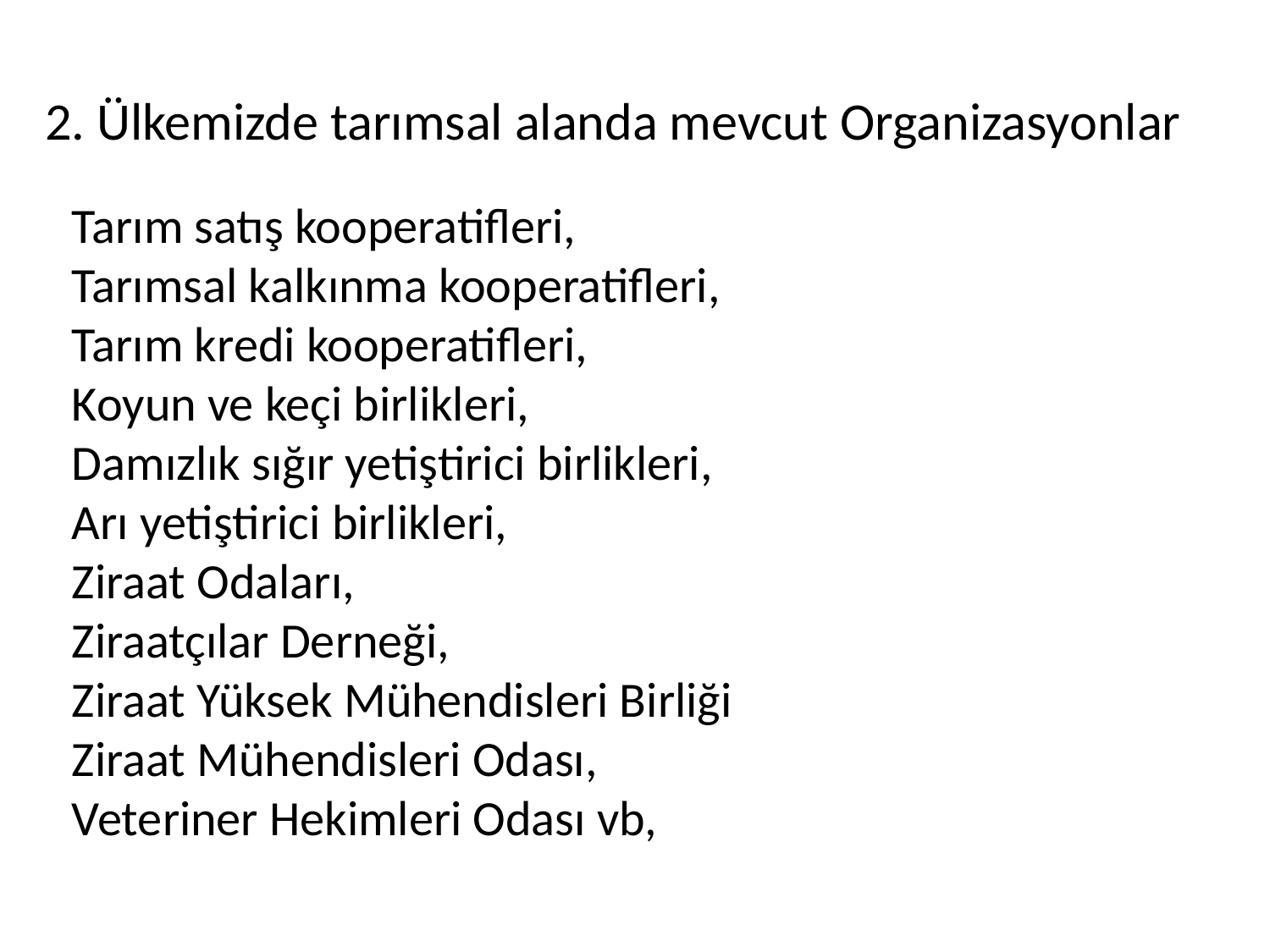

# 2. Ülkemizde tarımsal alanda mevcut Organizasyonlar

Tarım satış kooperatifleri,
Tarımsal kalkınma kooperatifleri,
Tarım kredi kooperatifleri,
Koyun ve keçi birlikleri,
Damızlık sığır yetiştirici birlikleri,
Arı yetiştirici birlikleri,
Ziraat Odaları,
Ziraatçılar Derneği,
Ziraat Yüksek Mühendisleri Birliği
Ziraat Mühendisleri Odası,
Veteriner Hekimleri Odası vb,